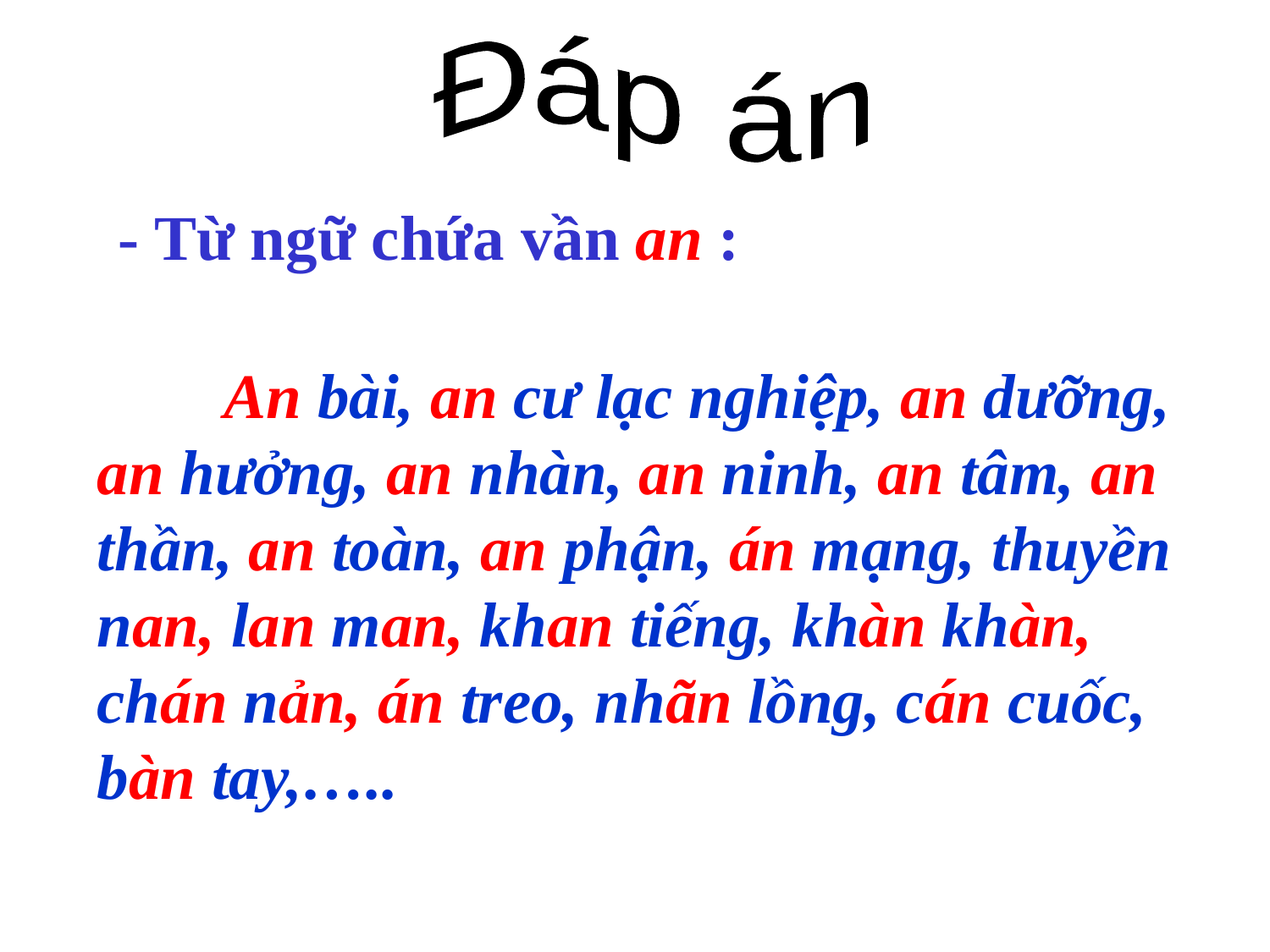

Đáp án
- Từ ngữ chứa vần an :
        An bài, an cư lạc nghiệp, an dưỡng, an hưởng, an nhàn, an ninh, an tâm, an thần, an toàn, an phận, án mạng, thuyền nan, lan man, khan tiếng, khàn khàn, chán nản, án treo, nhãn lồng, cán cuốc, bàn tay,…..